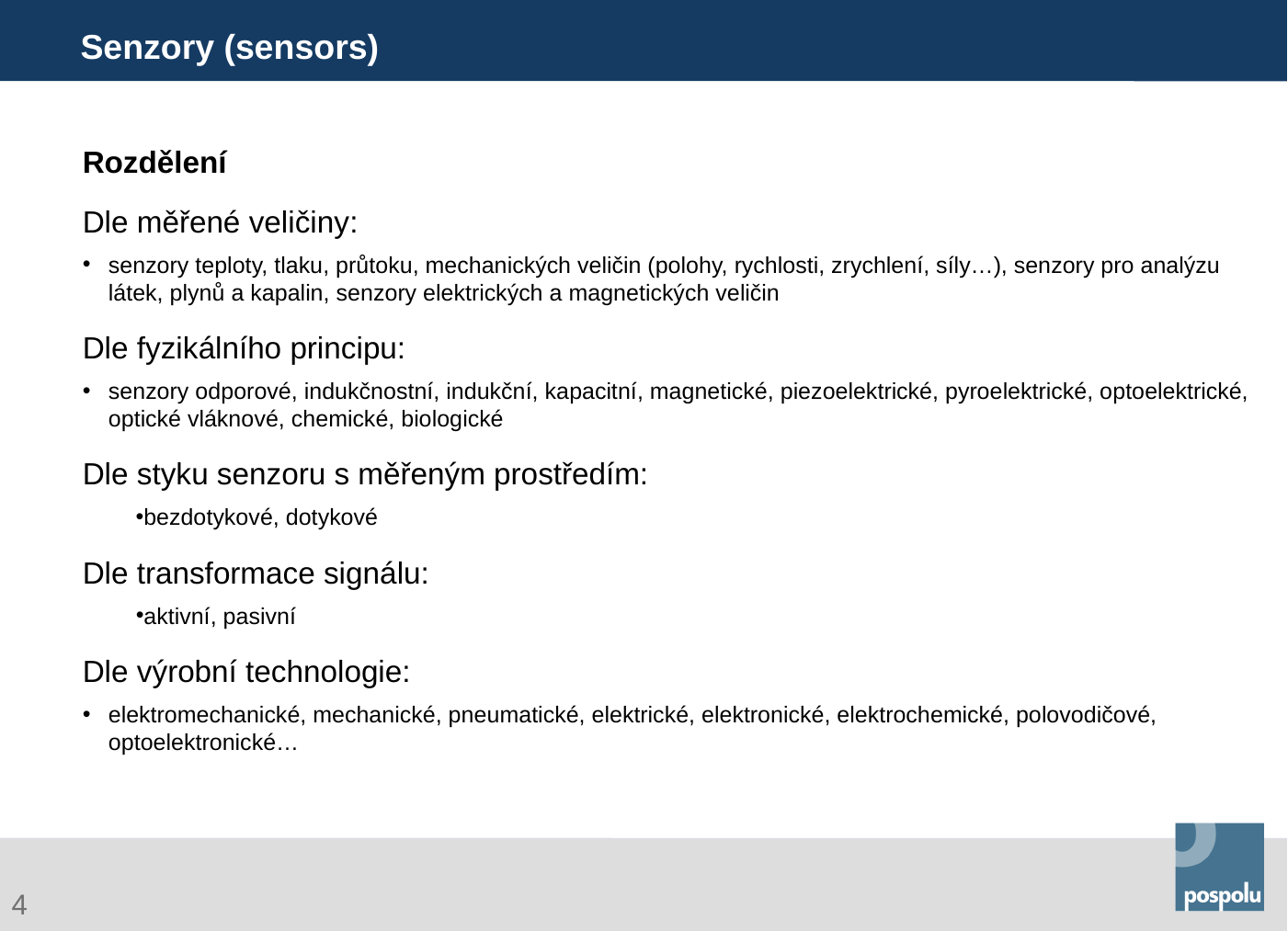

Senzory (sensors)

Rozdělení
Dle měřené veličiny:
senzory teploty, tlaku, průtoku, mechanických veličin (polohy, rychlosti, zrychlení, síly…), senzory pro analýzu látek, plynů a kapalin, senzory elektrických a magnetických veličin
Dle fyzikálního principu:
senzory odporové, indukčnostní, indukční, kapacitní, magnetické, piezoelektrické, pyroelektrické, optoelektrické, optické vláknové, chemické, biologické
Dle styku senzoru s měřeným prostředím:
bezdotykové, dotykové
Dle transformace signálu:
aktivní, pasivní
Dle výrobní technologie:
elektromechanické, mechanické, pneumatické, elektrické, elektronické, elektrochemické, polovodičové, optoelektronické…

Gasoline Systems

4
Abteilung | 25.10.2011 | © Robert Bosch spol. s r.o. 2015. Alle Rechte vorbehalten, auch bzgl. jeder Verfügung, Verwertung, Reproduktion, Bearbeitung, Weitergabe sowie für den Fall von Schutzrechtsanmeldungen.